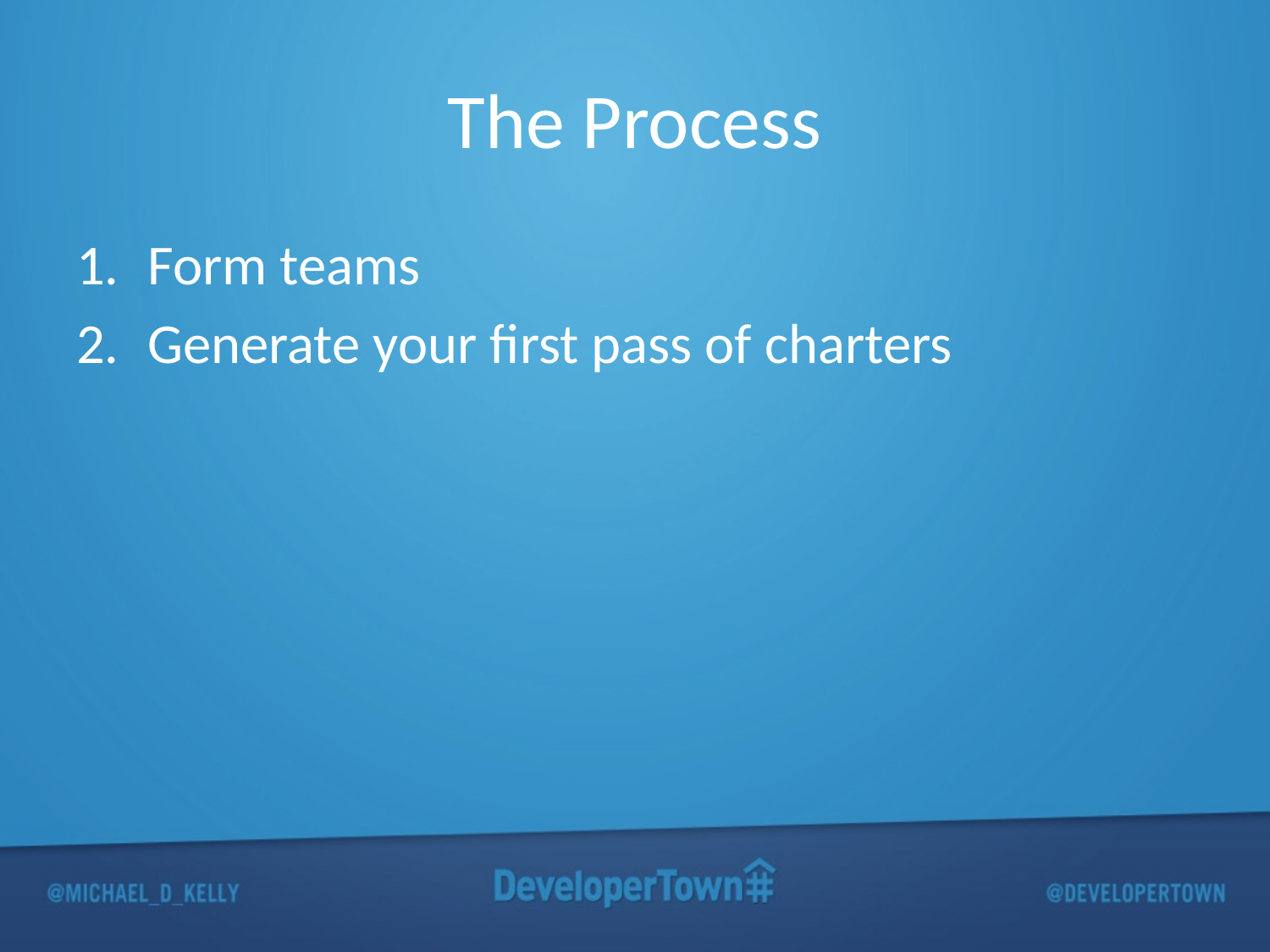

# The Process
Form teams
Generate your first pass of charters